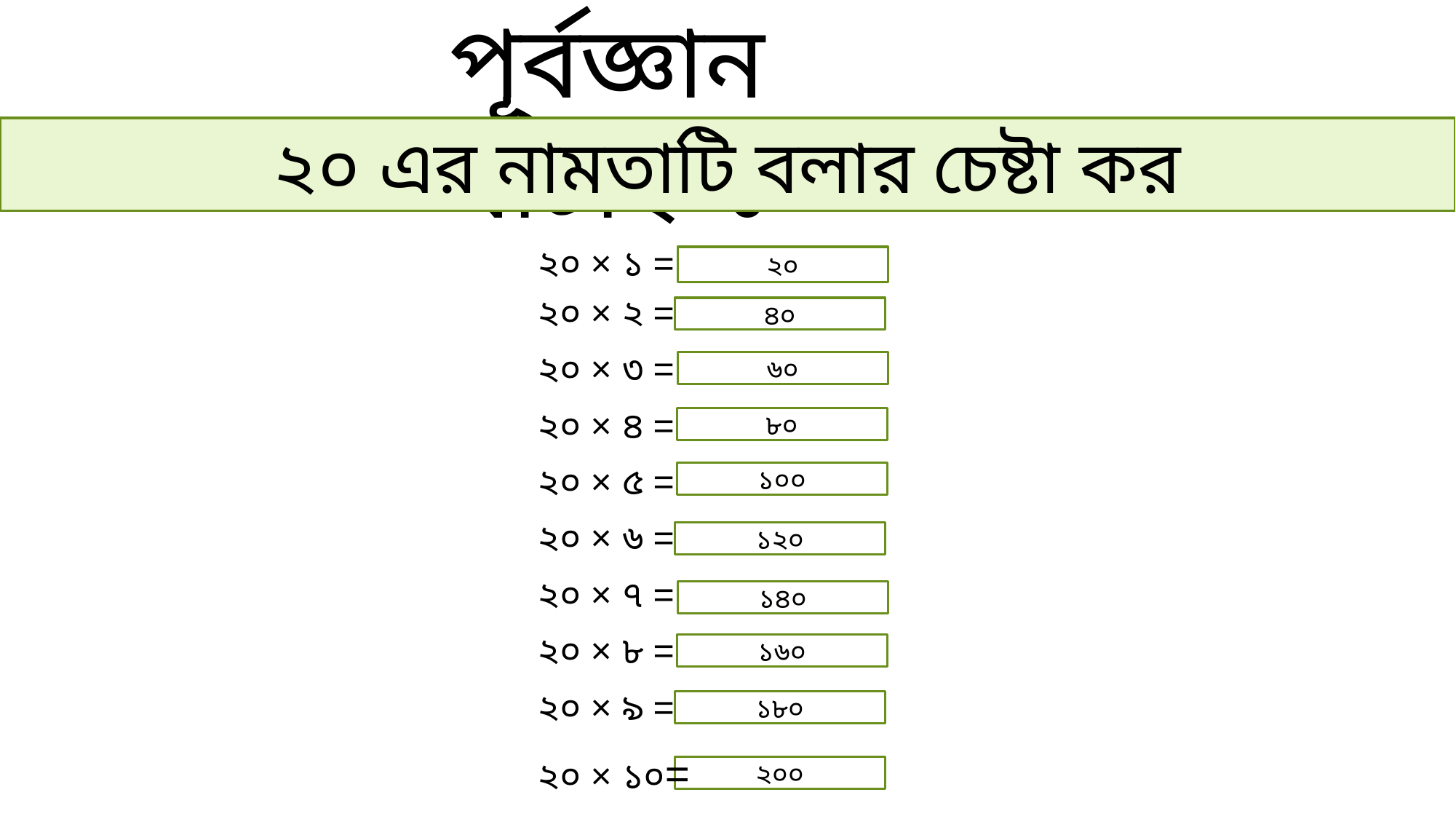

পূর্বজ্ঞান যাচাইঃ
২০ এর নামতাটি বলার চেষ্টা কর
২০ × ১ =

২০ × ২ =

২০ × ৩ =

২০ × ৪ =

২০ × ৫ =

২০ × ৬ =

২০ × ৭ =

২০ × ৮ =

২০ × ৯ =

২০ × ১০=
২০
৪০
৬০
৮০
১০০
১২০
১৪০
১৬০
১৮০
২০০